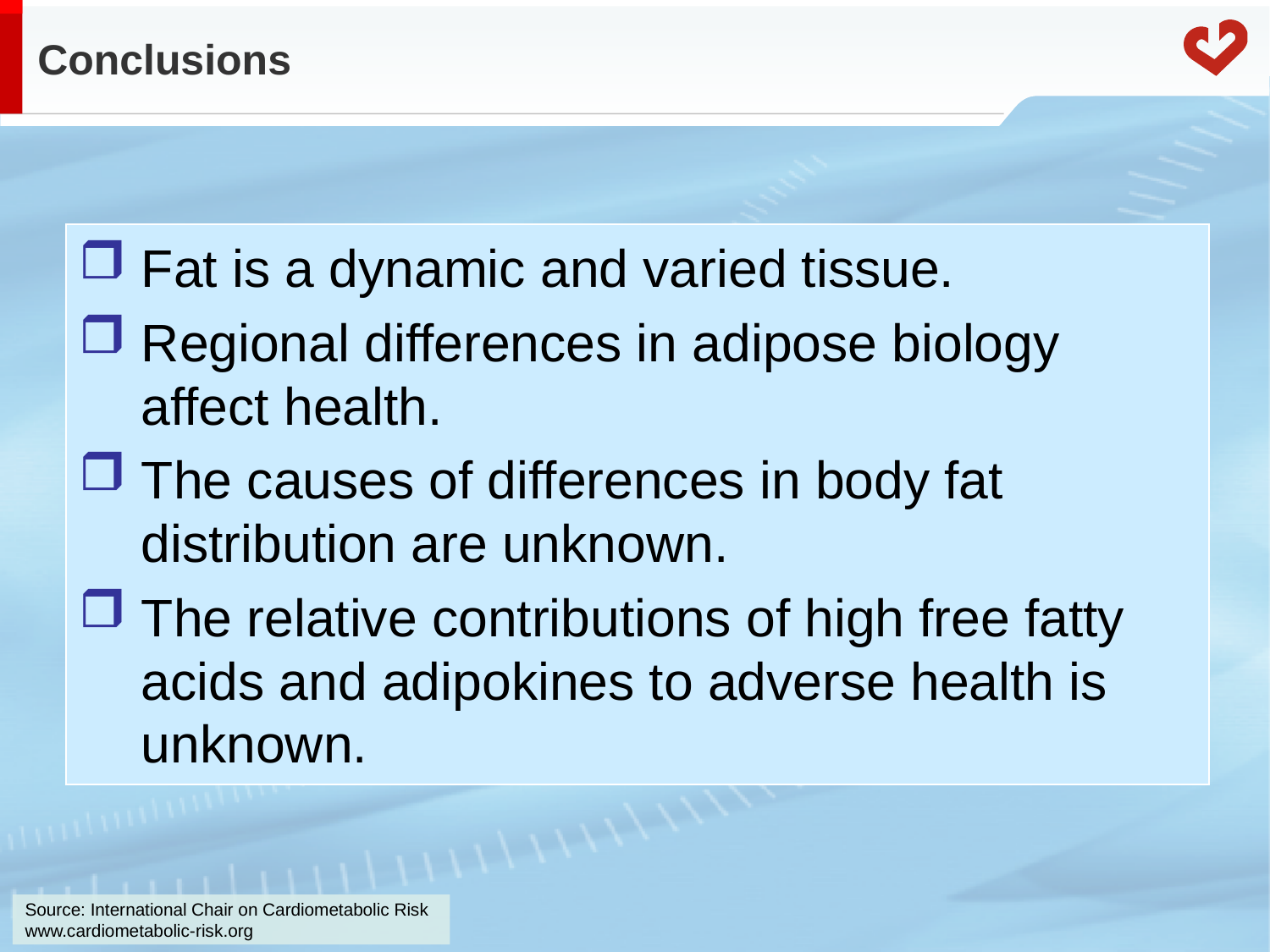

# Conclusions
Fat is a dynamic and varied tissue.
Regional differences in adipose biology affect health.
The causes of differences in body fat distribution are unknown.
The relative contributions of high free fatty acids and adipokines to adverse health is unknown.